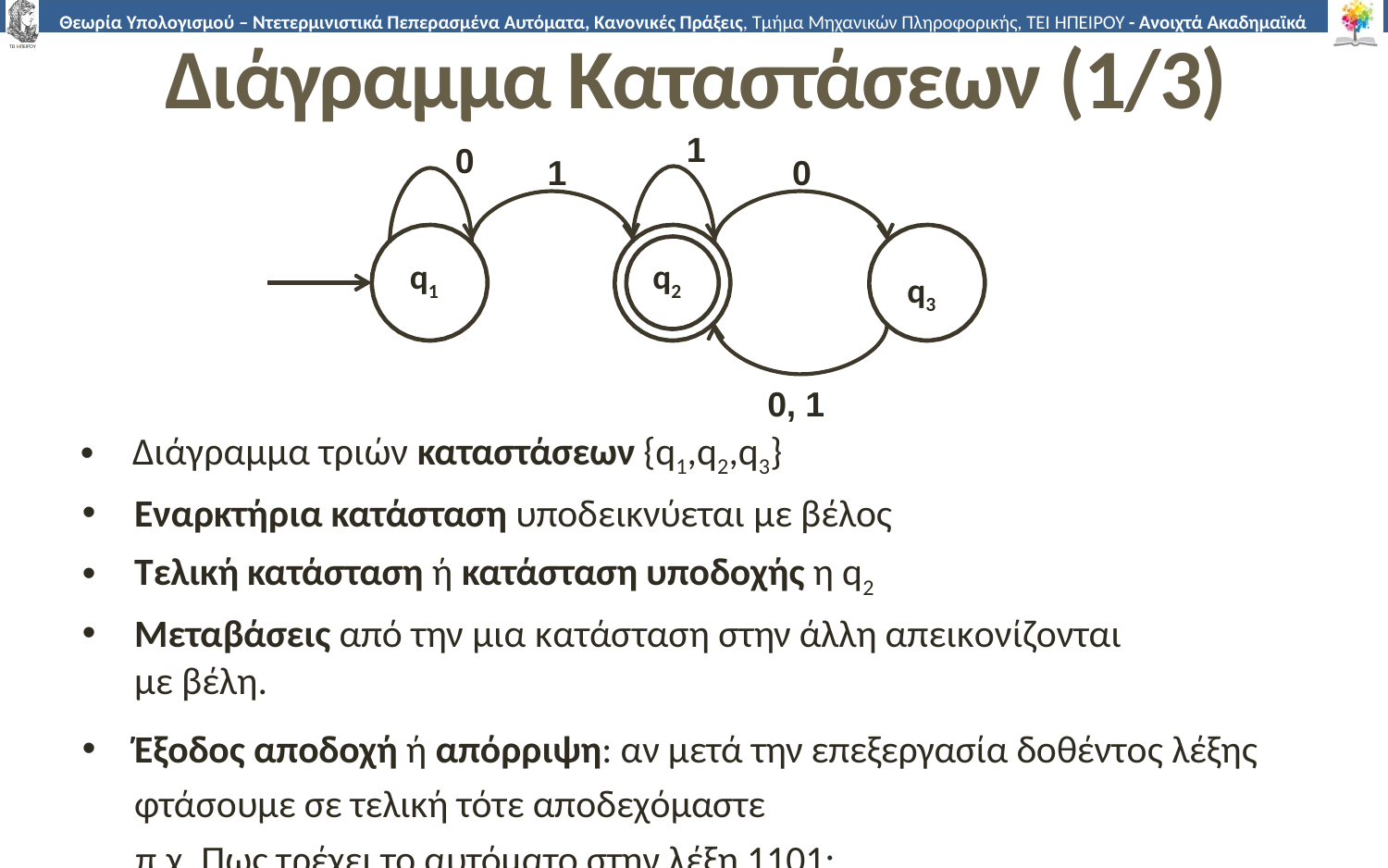

# Διάγραμμα Καταστάσεων (1/3)
1
0
1	0

q1
q2
q3

0, 1

Διάγραμμα τριών καταστάσεων {q1,q2,q3}
Εναρκτήρια κατάσταση υποδεικνύεται με βέλος

Τελική κατάσταση ή κατάσταση υποδοχής η q2
Μεταβάσεις από την μια κατάσταση στην άλλη απεικονίζονται με βέλη.

Έξοδος αποδοχή ή απόρριψη: αν μετά την επεξεργασία δοθέντος λέξης φτάσουμε σε τελική τότε αποδεχόμαστε
 π.χ. Πως τρέχει το αυτόματο στην λέξη 1101;